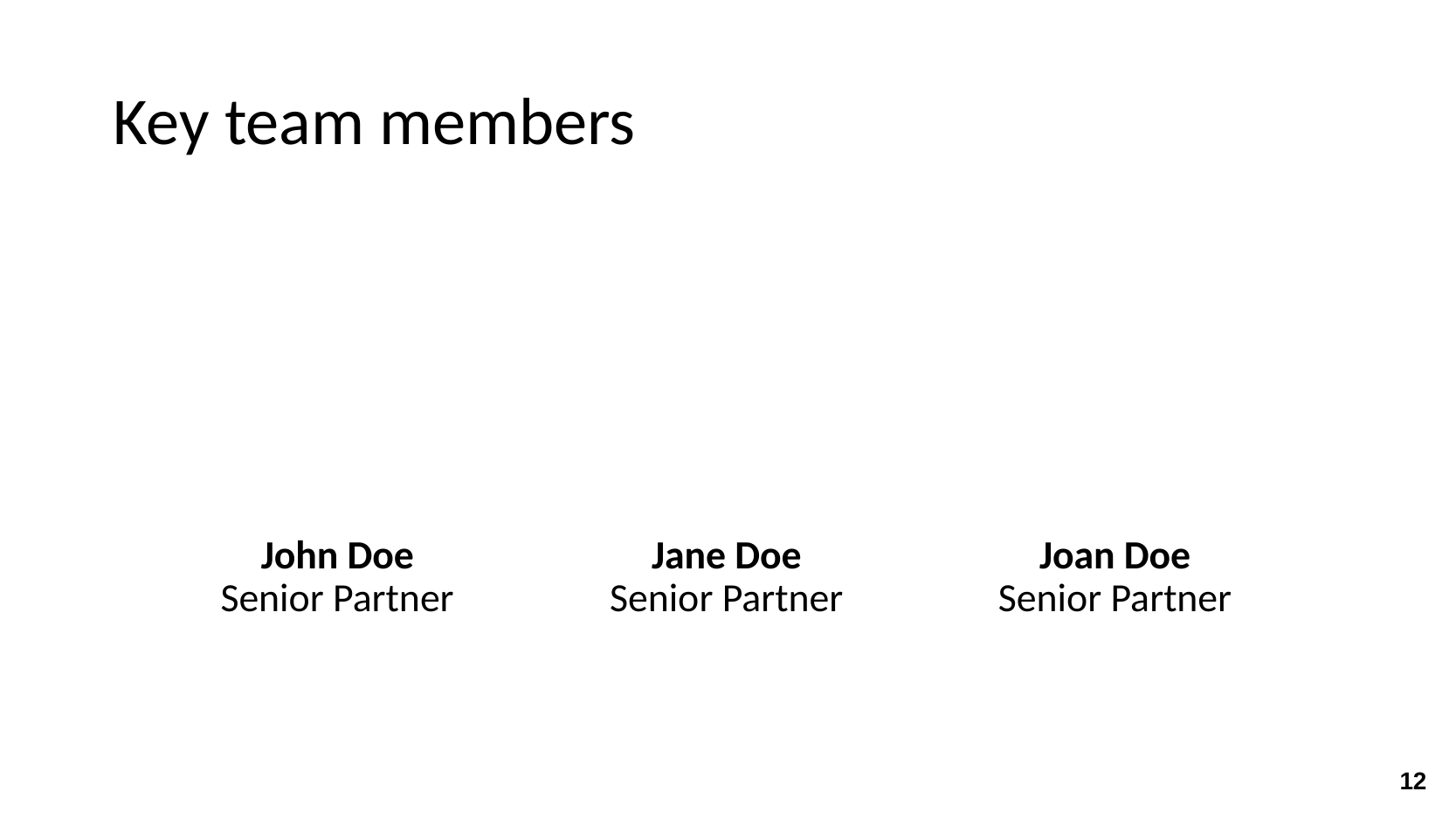

# Key team members

Joan Doe
Senior Partner
John Doe
Senior Partner
Jane Doe
Senior Partner